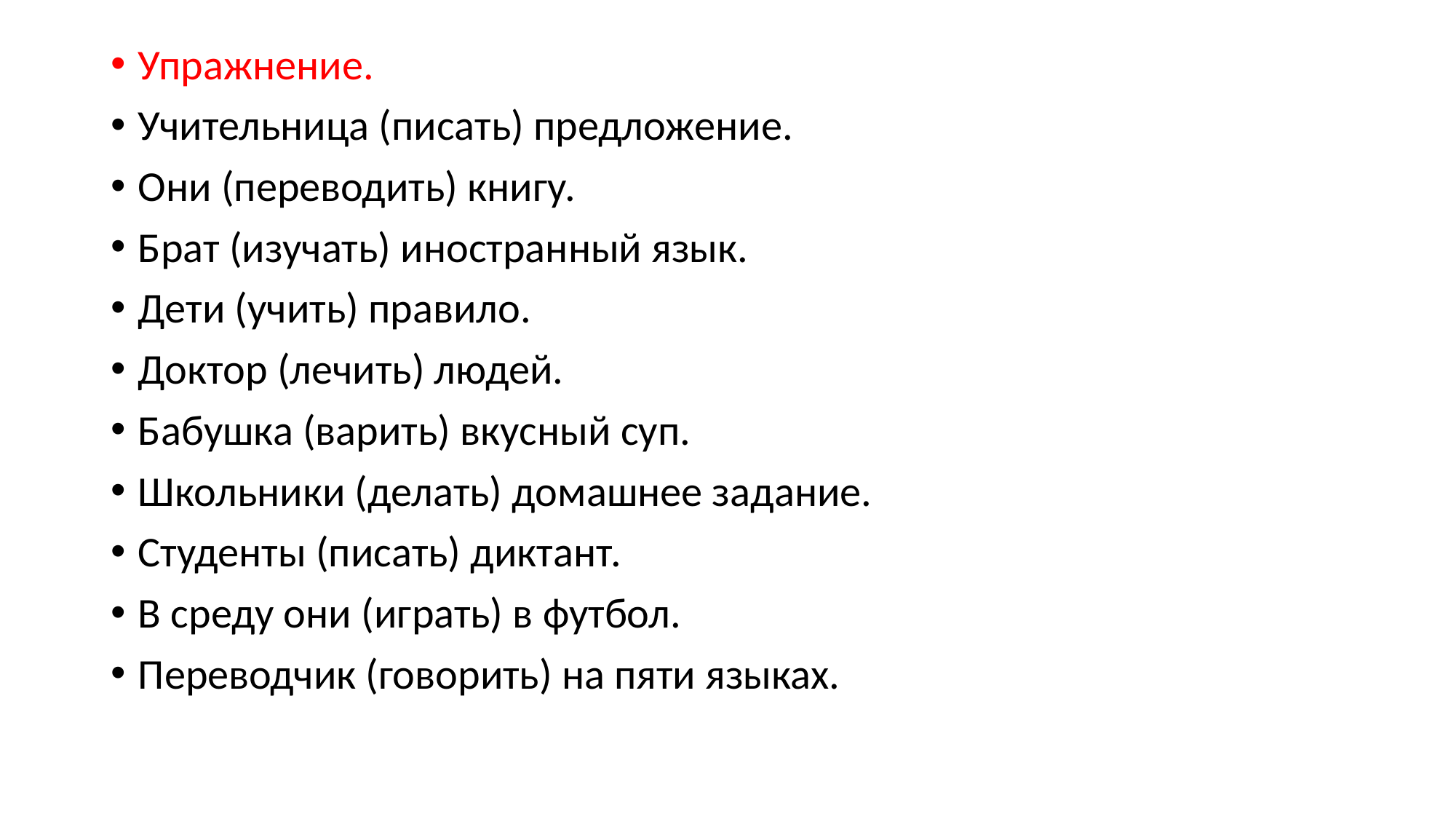

Упражнение.
Учительница (писать) предложение.
Они (переводить) книгу.
Брат (изучать) иностранный язык.
Дети (учить) правило.
Доктор (лечить) людей.
Бабушка (варить) вкусный суп.
Школьники (делать) домашнее задание.
Студенты (писать) диктант.
В среду они (играть) в футбол.
Переводчик (говорить) на пяти языках.